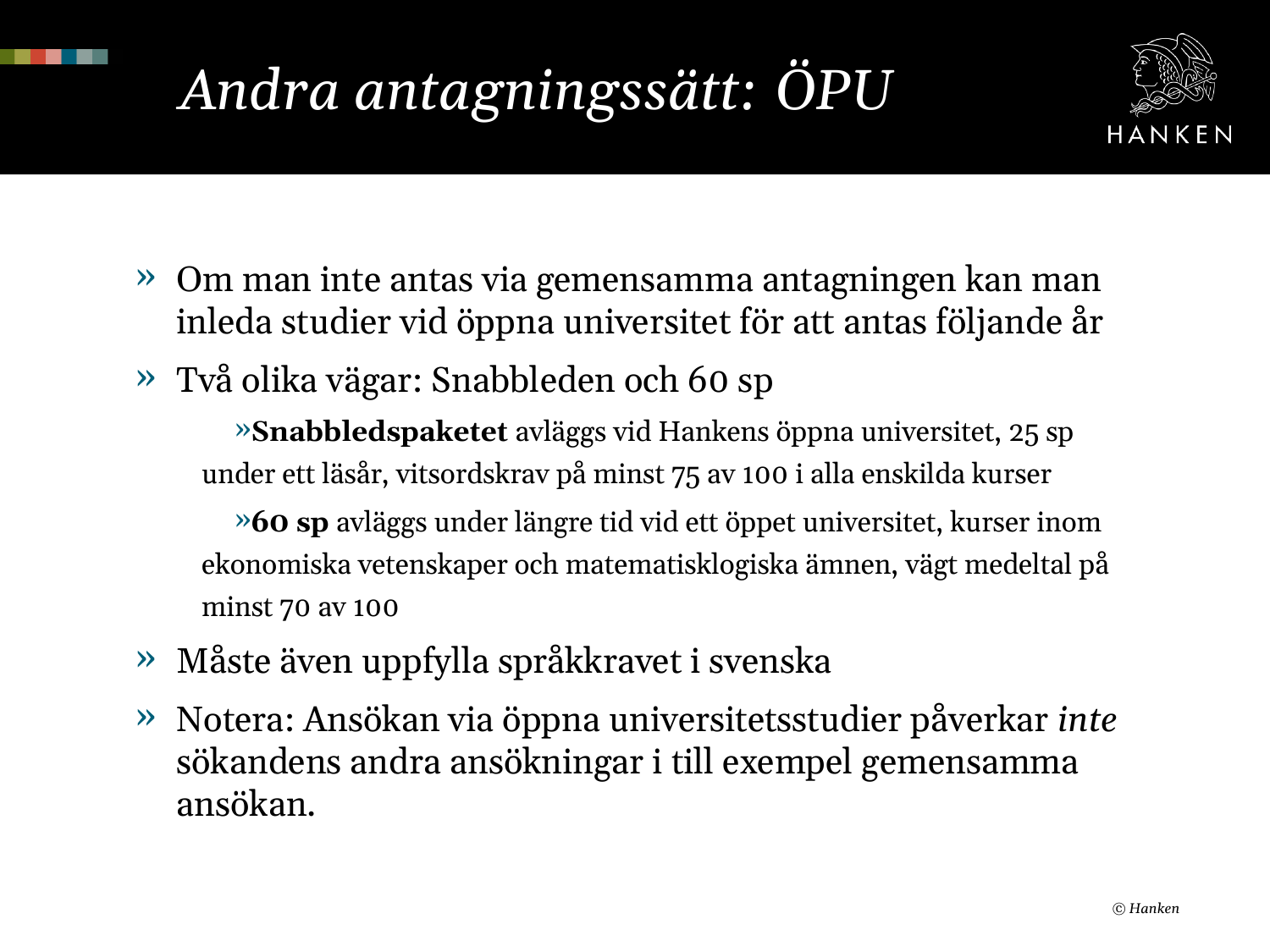

# Andra antagningssätt: ÖPU
Om man inte antas via gemensamma antagningen kan man inleda studier vid öppna universitet för att antas följande år
Två olika vägar: Snabbleden och 60 sp
Snabbledspaketet avläggs vid Hankens öppna universitet, 25 sp under ett läsår, vitsordskrav på minst 75 av 100 i alla enskilda kurser
60 sp avläggs under längre tid vid ett öppet universitet, kurser inom ekonomiska vetenskaper och matematisklogiska ämnen, vägt medeltal på minst 70 av 100
Måste även uppfylla språkkravet i svenska
Notera: Ansökan via öppna universitetsstudier påverkar inte sökandens andra ansökningar i till exempel gemensamma ansökan.
© Hanken